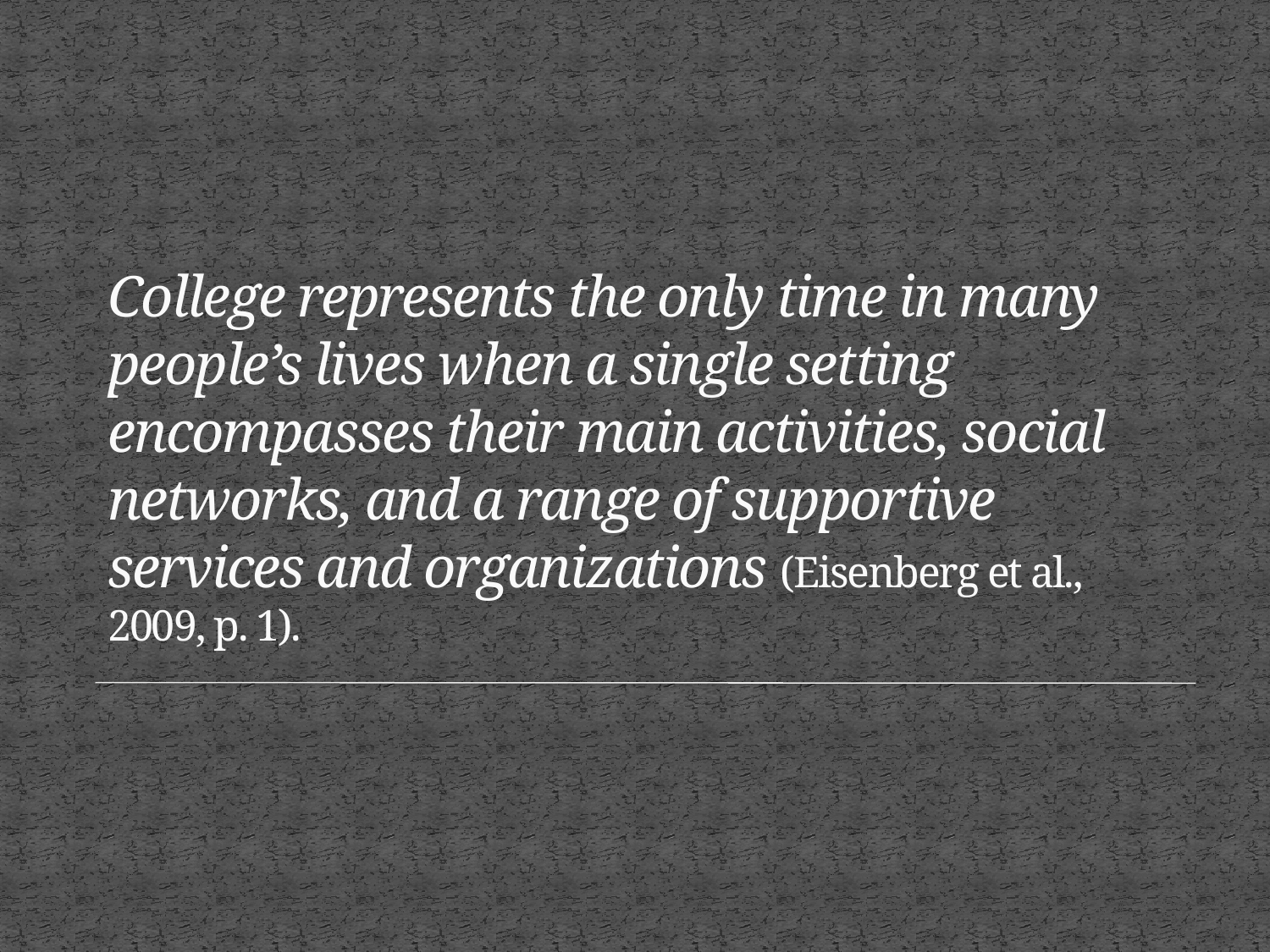

# College represents the only time in many people’s lives when a single setting encompasses their main activities, social networks, and a range of supportive services and organizations (Eisenberg et al., 2009, p. 1).